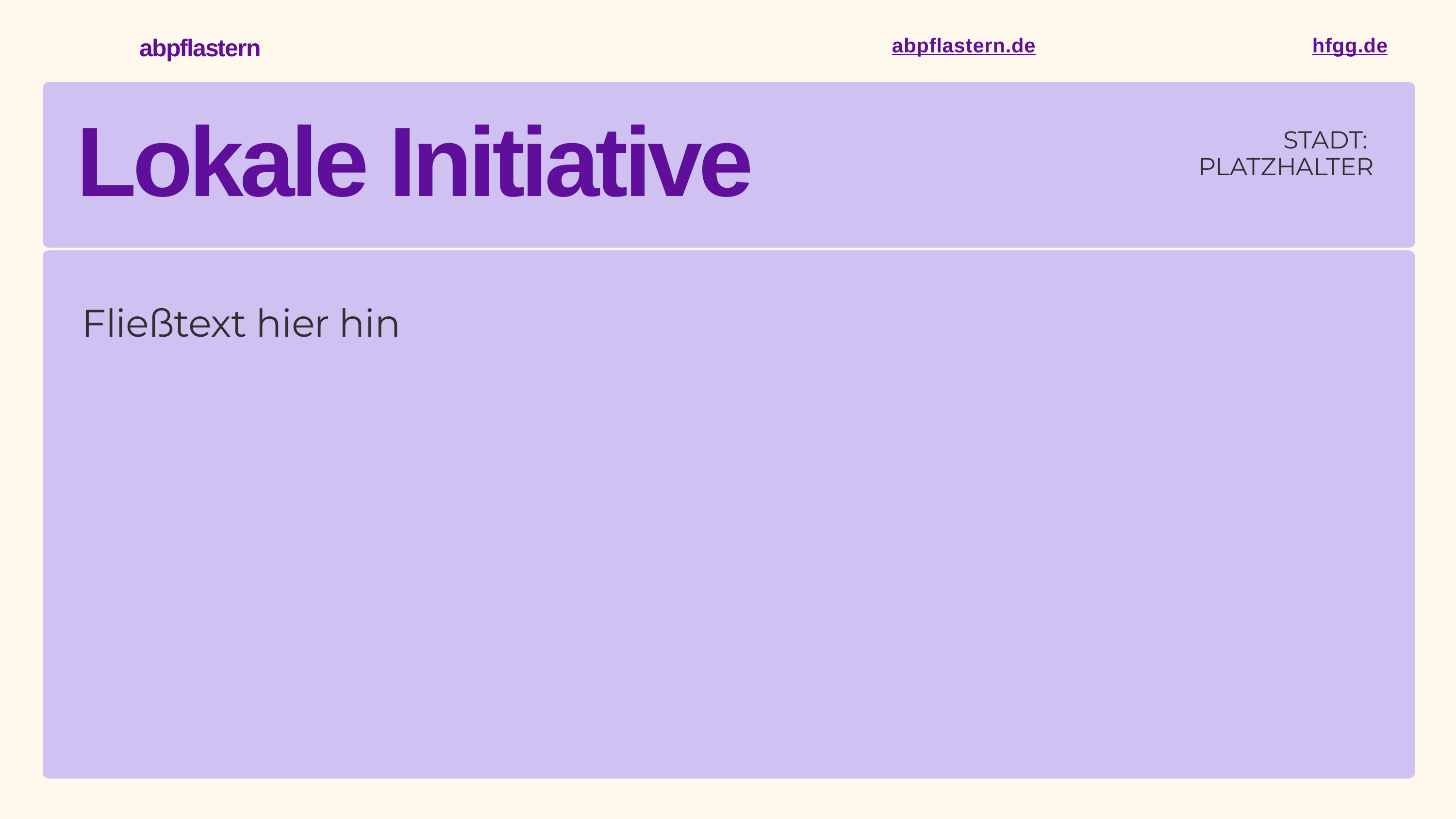

abpflastern
abpflastern.de
hfgg.de

STADT:
PLATZHALTER
Lokale Initiative

Fließtext hier hin